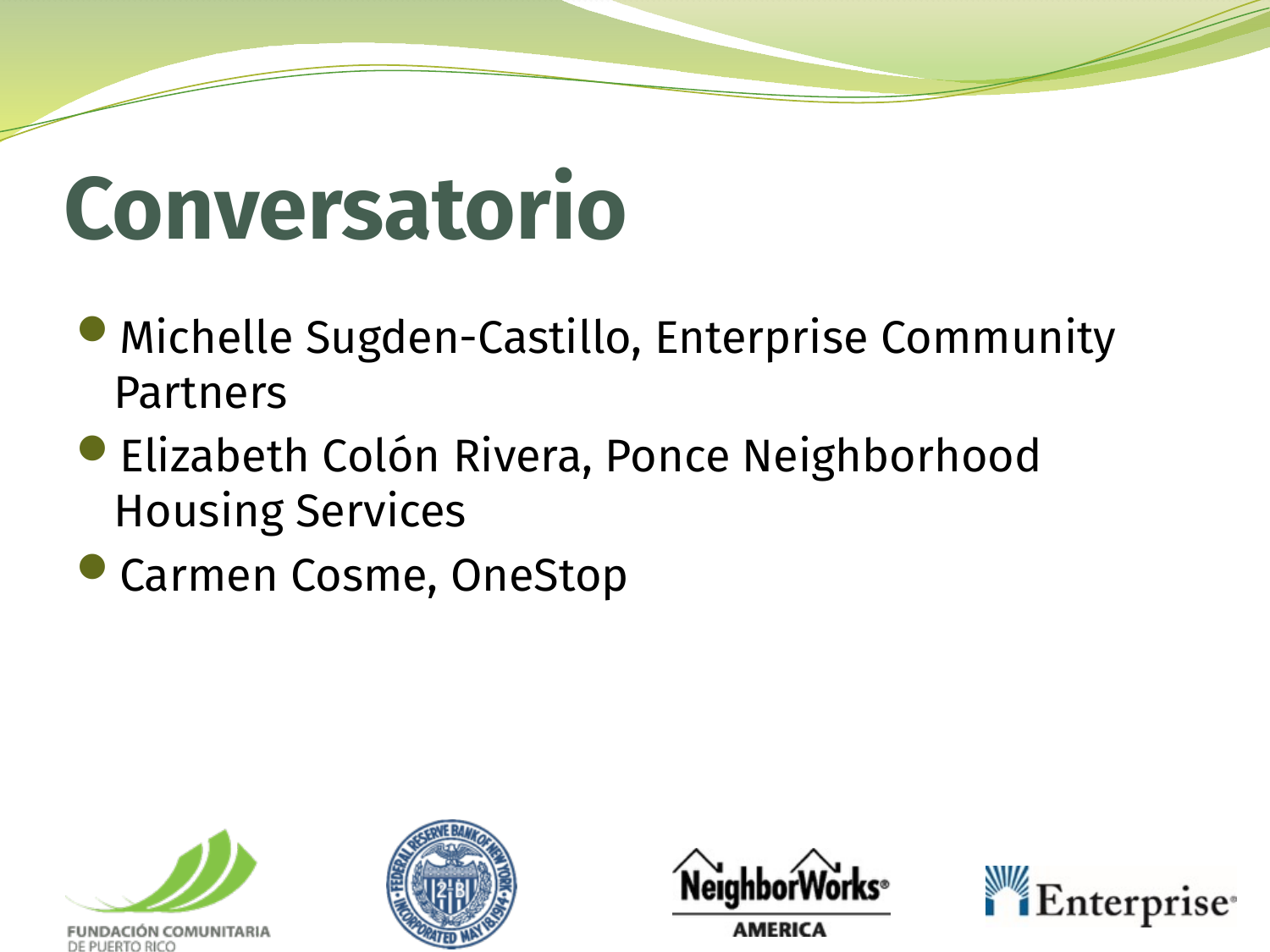

# Conversatorio
Michelle Sugden-Castillo, Enterprise Community Partners
Elizabeth Colón Rivera, Ponce Neighborhood Housing Services
Carmen Cosme, OneStop